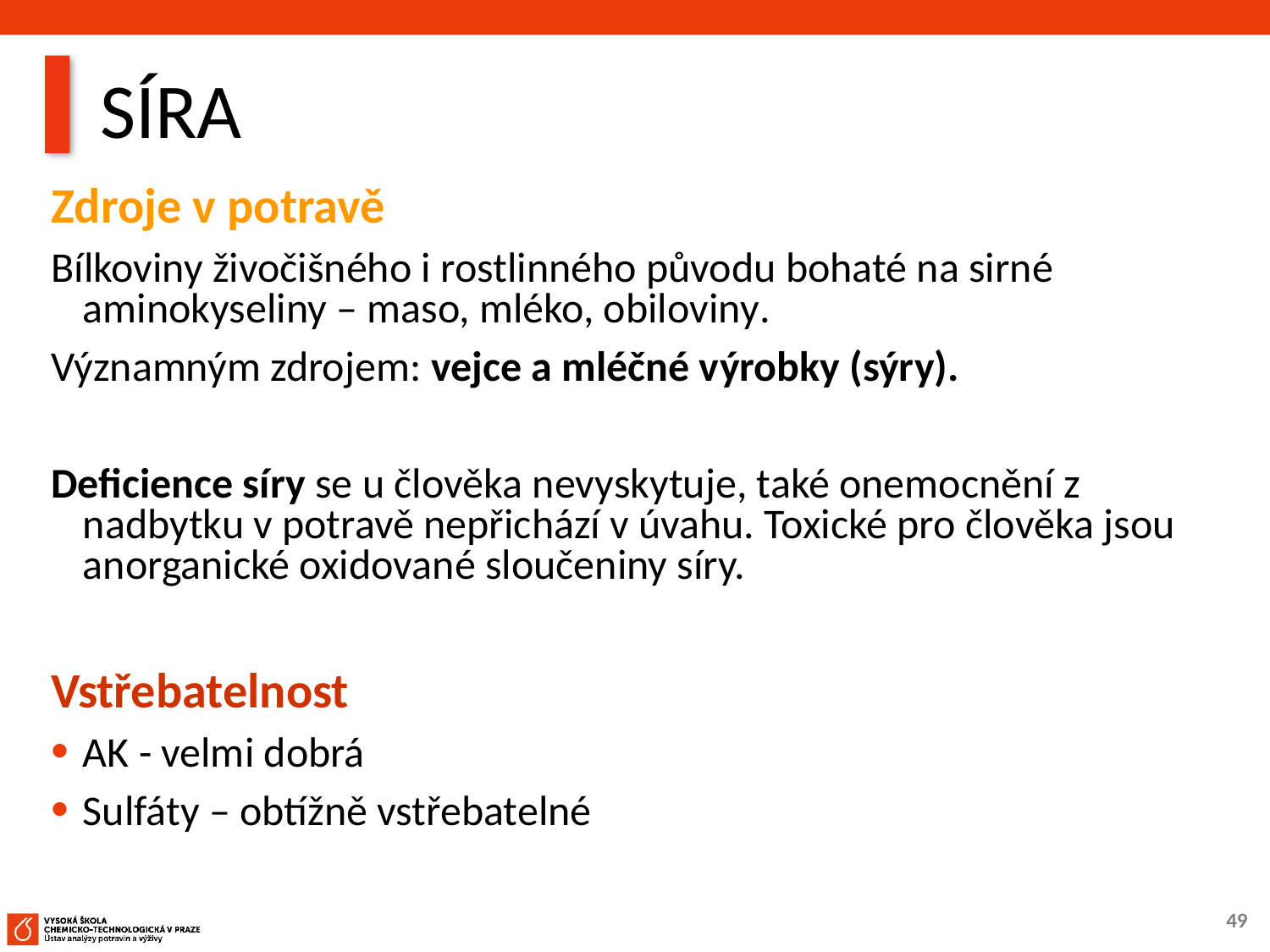

# SÍRA
Zdroje v potravě
Bílkoviny živočišného i rostlinného původu bohaté na sirné aminokyseliny – maso, mléko, obiloviny.
Významným zdrojem: vejce a mléčné výrobky (sýry).

Deficience síry se u člověka nevyskytuje, také onemocnění z nadbytku v potravě nepřichází v úvahu. Toxické pro člověka jsou anorganické oxidované sloučeniny síry.

Vstřebatelnost
AK - velmi dobrá
Sulfáty – obtížně vstřebatelné